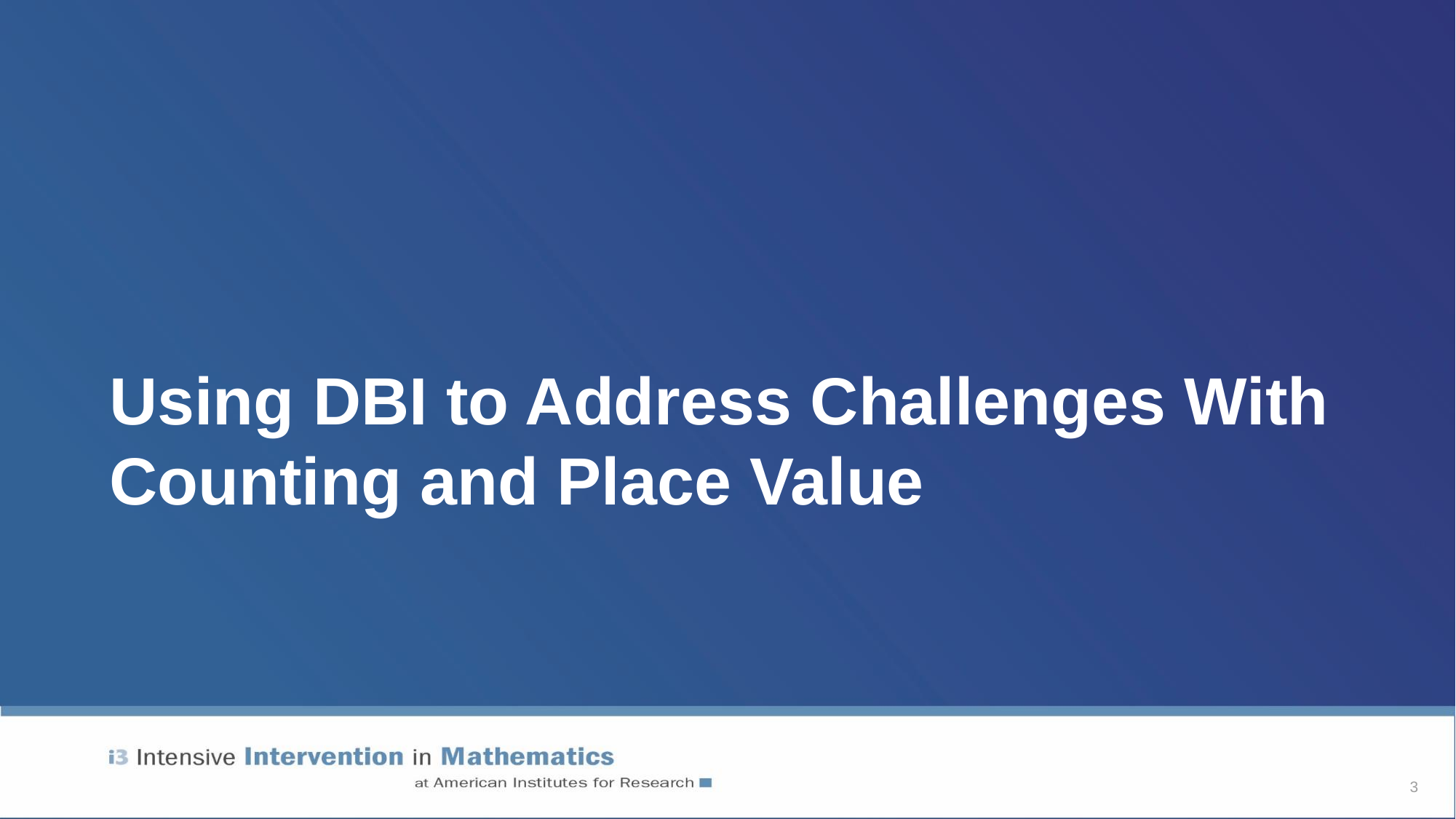

# Using DBI to Address Challenges With Counting and Place Value
3